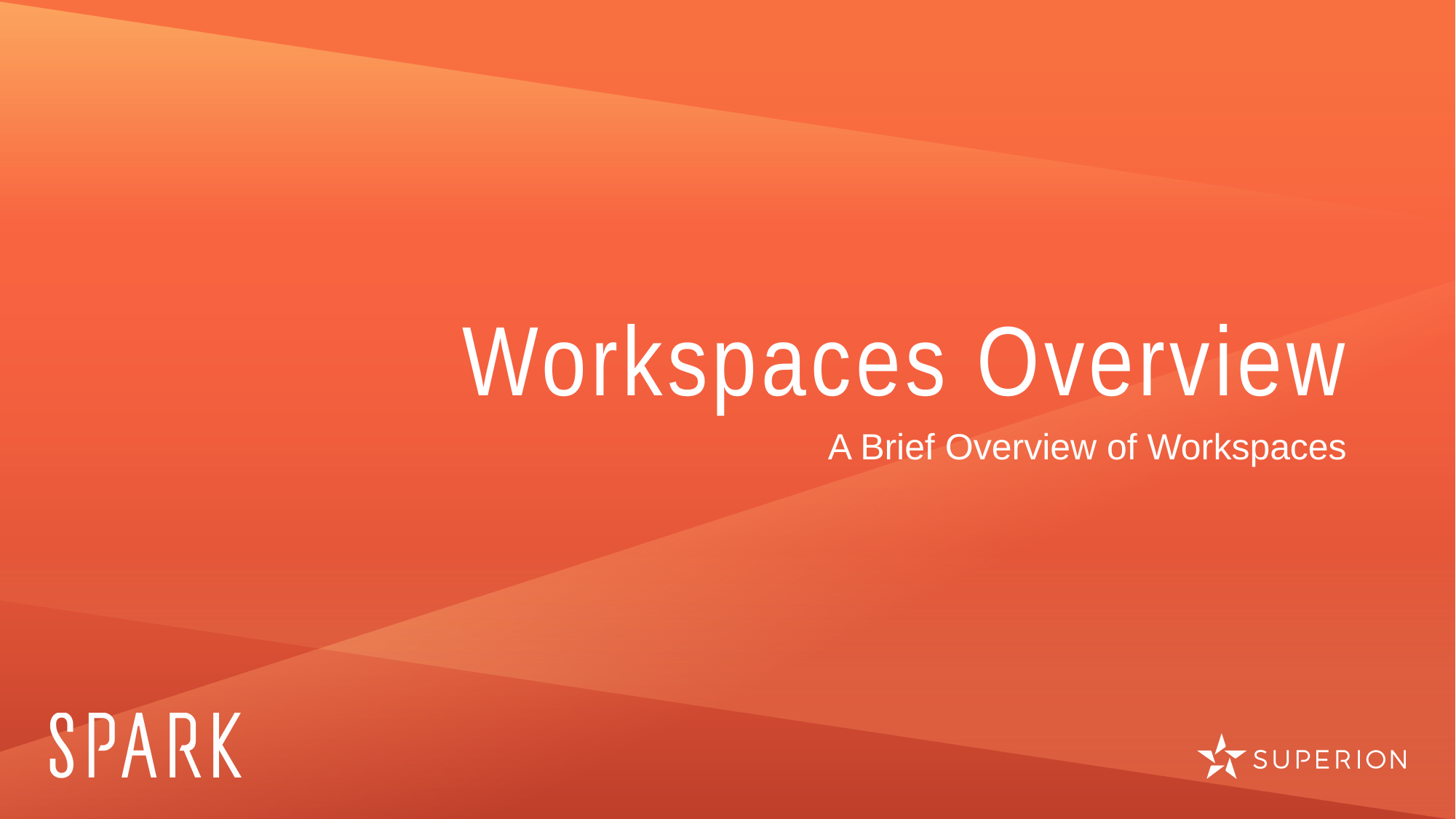

# Workspaces Overview
A Brief Overview of Workspaces